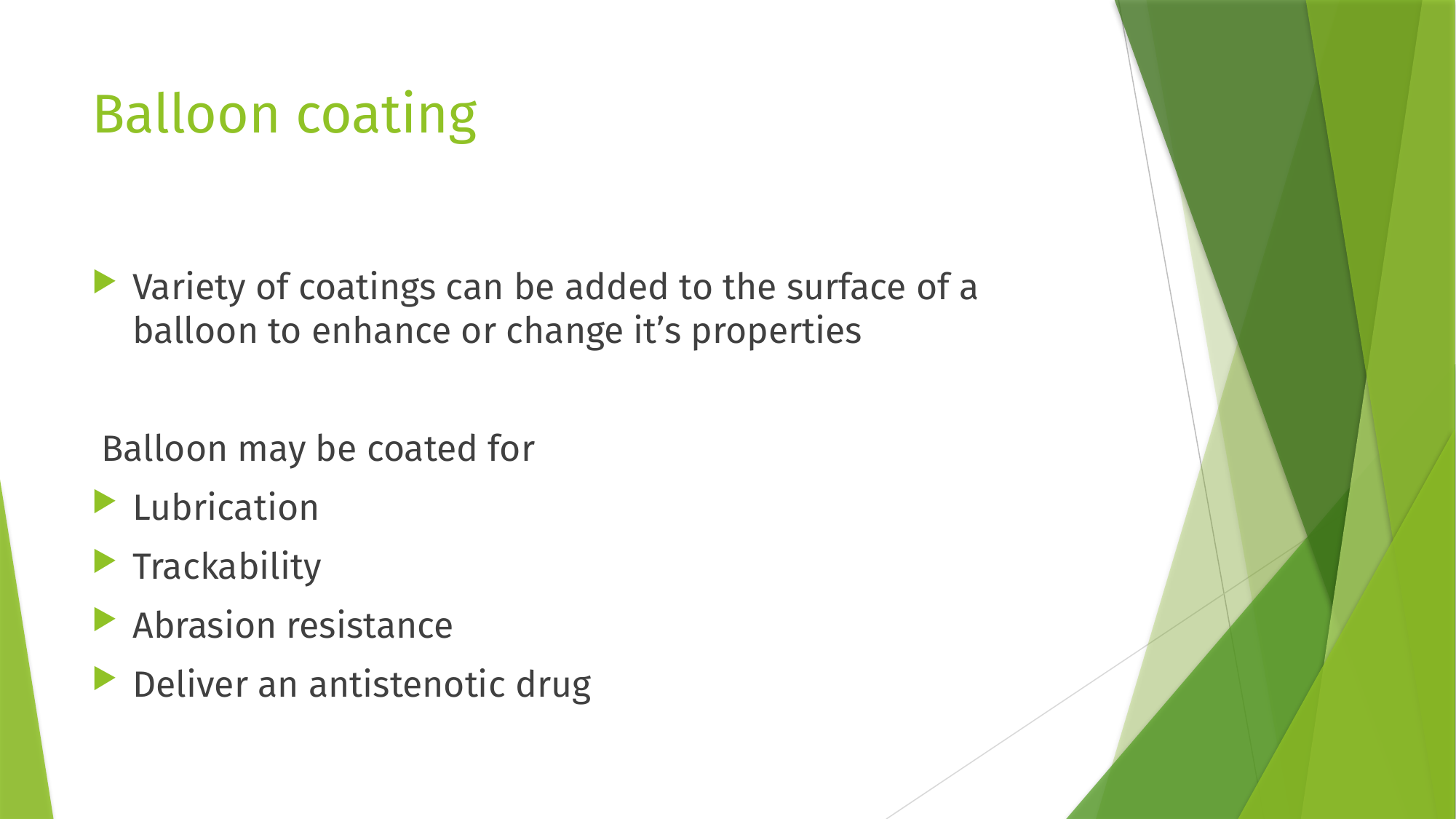

# Balloon coating
Variety of coatings can be added to the surface of a balloon to enhance or change it’s properties

 Balloon may be coated for
Lubrication
Trackability
Abrasion resistance
Deliver an antistenotic drug